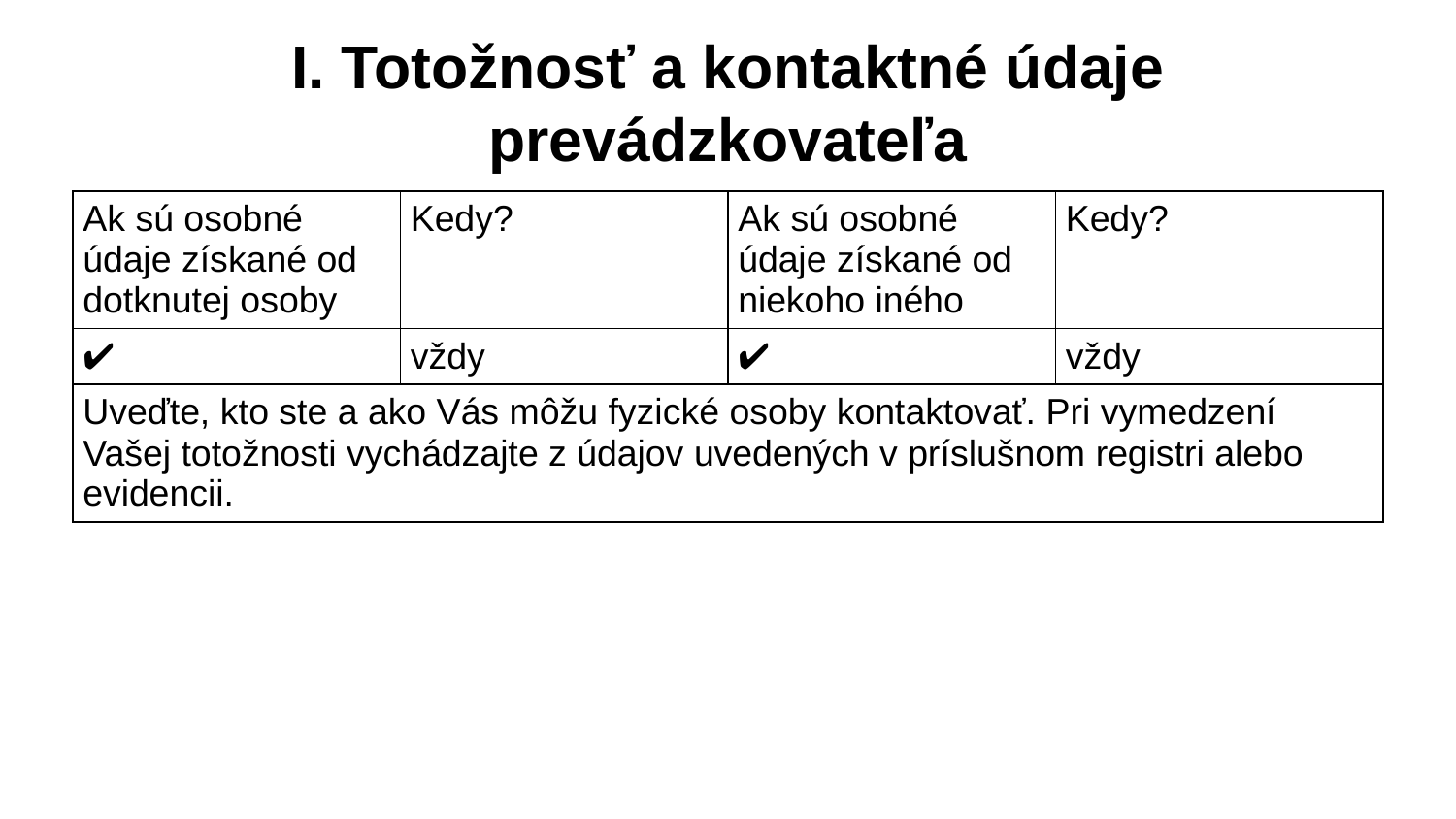

# I. Totožnosť a kontaktné údaje prevádzkovateľa
| Ak sú osobné údaje získané od dotknutej osoby | Kedy? | Ak sú osobné údaje získané od niekoho iného | Kedy? |
| --- | --- | --- | --- |
| ✔ | vždy | ✔ | vždy |
| Uveďte, kto ste a ako Vás môžu fyzické osoby kontaktovať. Pri vymedzení Vašej totožnosti vychádzajte z údajov uvedených v príslušnom registri alebo evidencii. |  |  |  |